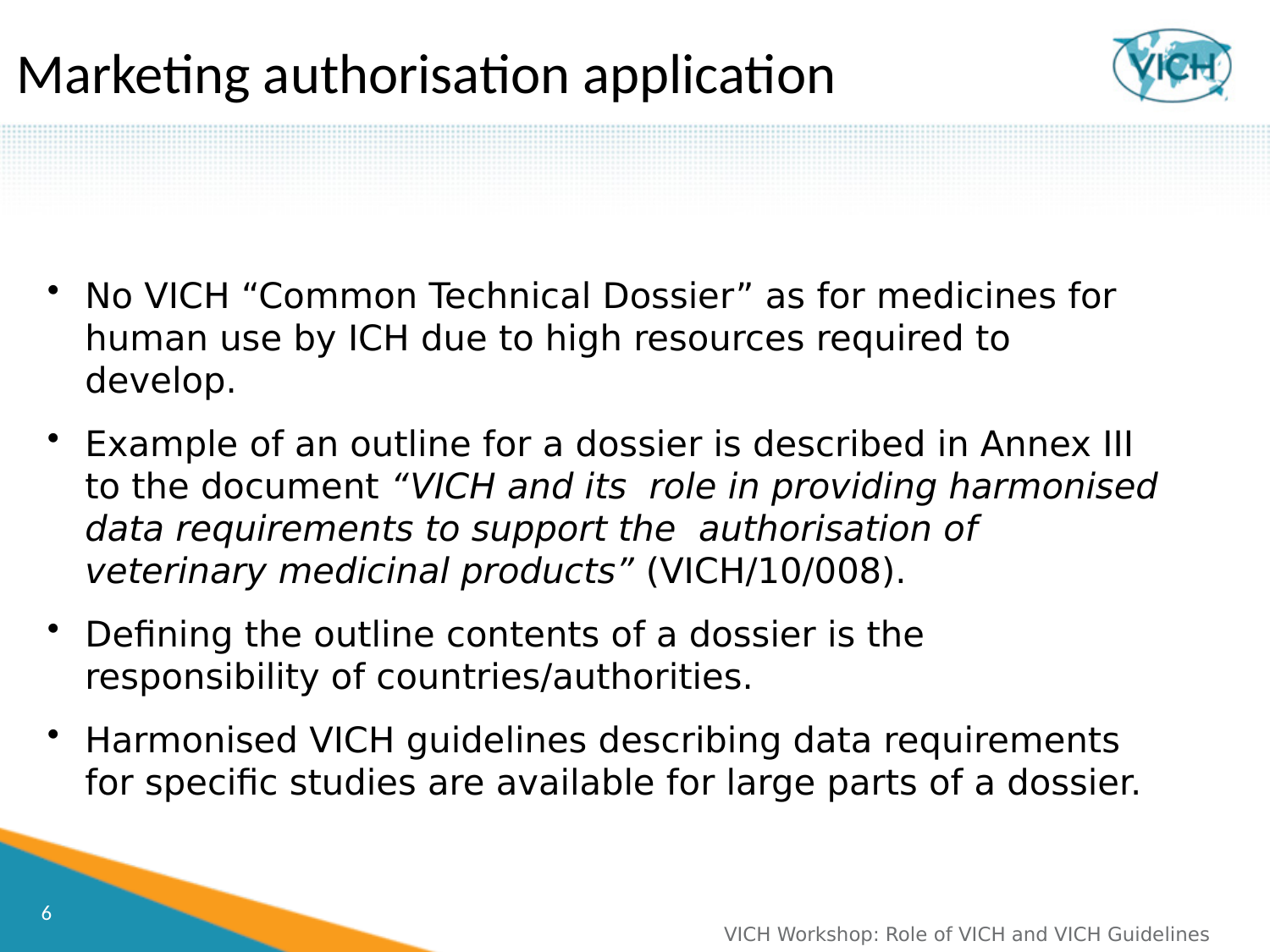

# Marketing authorisation application
No VICH “Common Technical Dossier” as for medicines for human use by ICH due to high resources required to develop.
Example of an outline for a dossier is described in Annex III to the document “VICH and its  role in providing harmonised data requirements to support the  authorisation of veterinary medicinal products” (VICH/10/008).
Defining the outline contents of a dossier is the responsibility of countries/authorities.
Harmonised VICH guidelines describing data requirements for specific studies are available for large parts of a dossier.
VICH Workshop: Role of VICH and VICH Guidelines